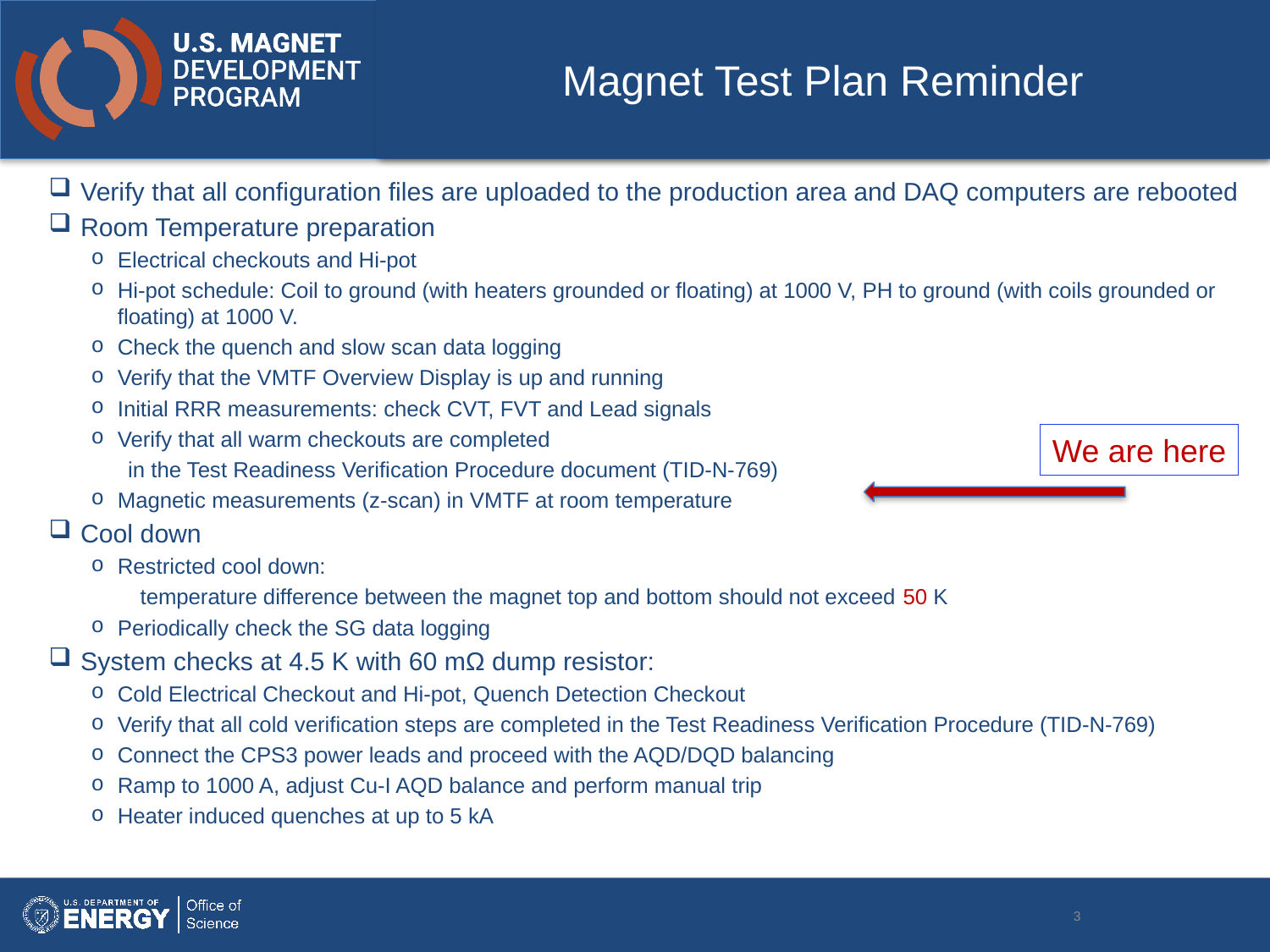

# Magnet Test Plan Reminder
Verify that all configuration files are uploaded to the production area and DAQ computers are rebooted
Room Temperature preparation
Electrical checkouts and Hi-pot
Hi-pot schedule: Coil to ground (with heaters grounded or floating) at 1000 V, PH to ground (with coils grounded or floating) at 1000 V.
Check the quench and slow scan data logging
Verify that the VMTF Overview Display is up and running
Initial RRR measurements: check CVT, FVT and Lead signals
Verify that all warm checkouts are completed
      in the Test Readiness Verification Procedure document (TID-N-769)
Magnetic measurements (z-scan) in VMTF at room temperature
Cool down
Restricted cool down:
        temperature difference between the magnet top and bottom should not exceed 50 K
Periodically check the SG data logging
System checks at 4.5 K with 60 mΩ dump resistor:
Cold Electrical Checkout and Hi-pot, Quench Detection Checkout
Verify that all cold verification steps are completed in the Test Readiness Verification Procedure (TID-N-769)
Connect the CPS3 power leads and proceed with the AQD/DQD balancing
Ramp to 1000 A, adjust Cu-I AQD balance and perform manual trip
Heater induced quenches at up to 5 kA
We are here

3